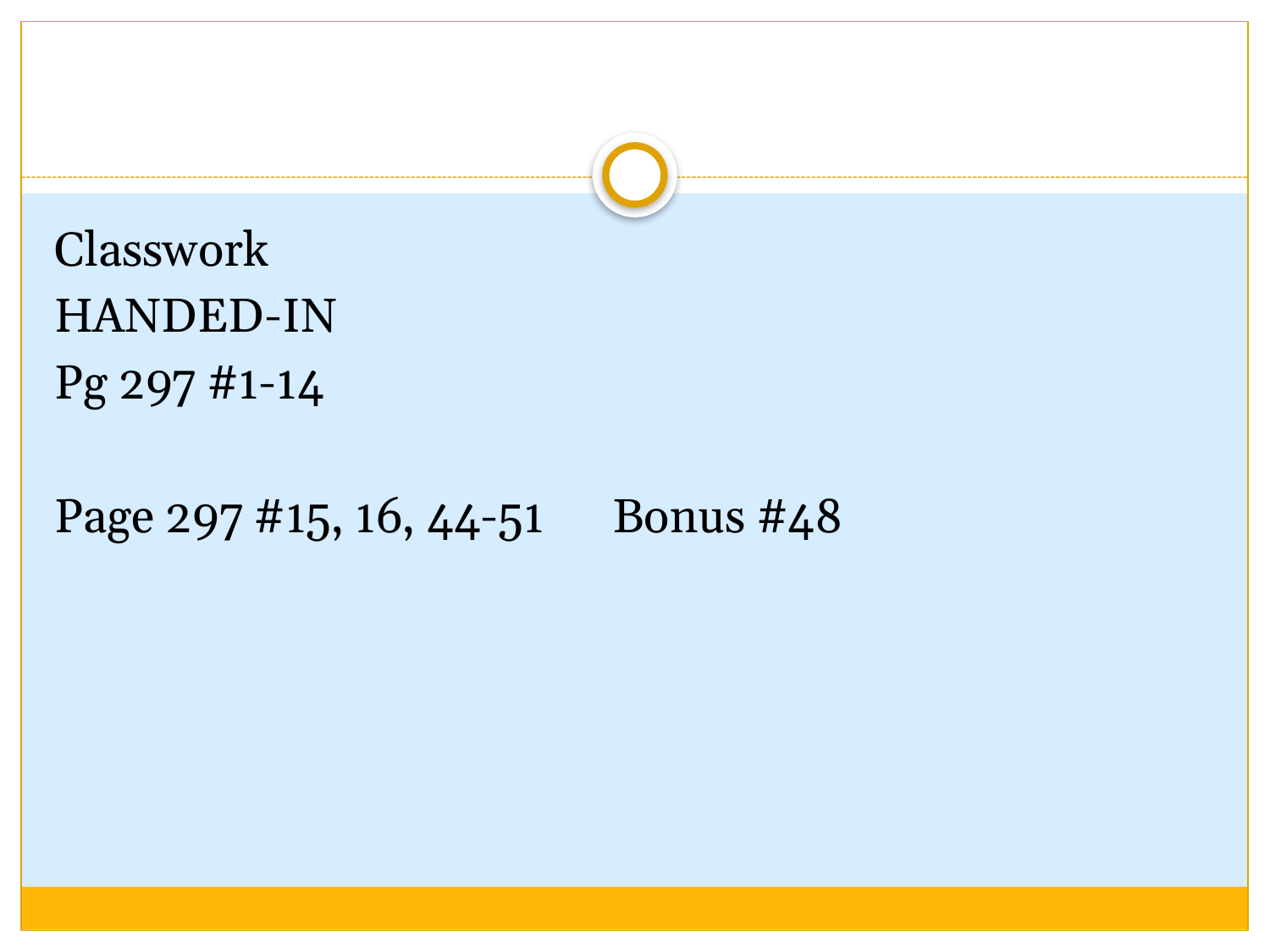

#
Classwork
HANDED-IN
Pg 297 #1-14

Page 297 #15, 16, 44-51      Bonus #48